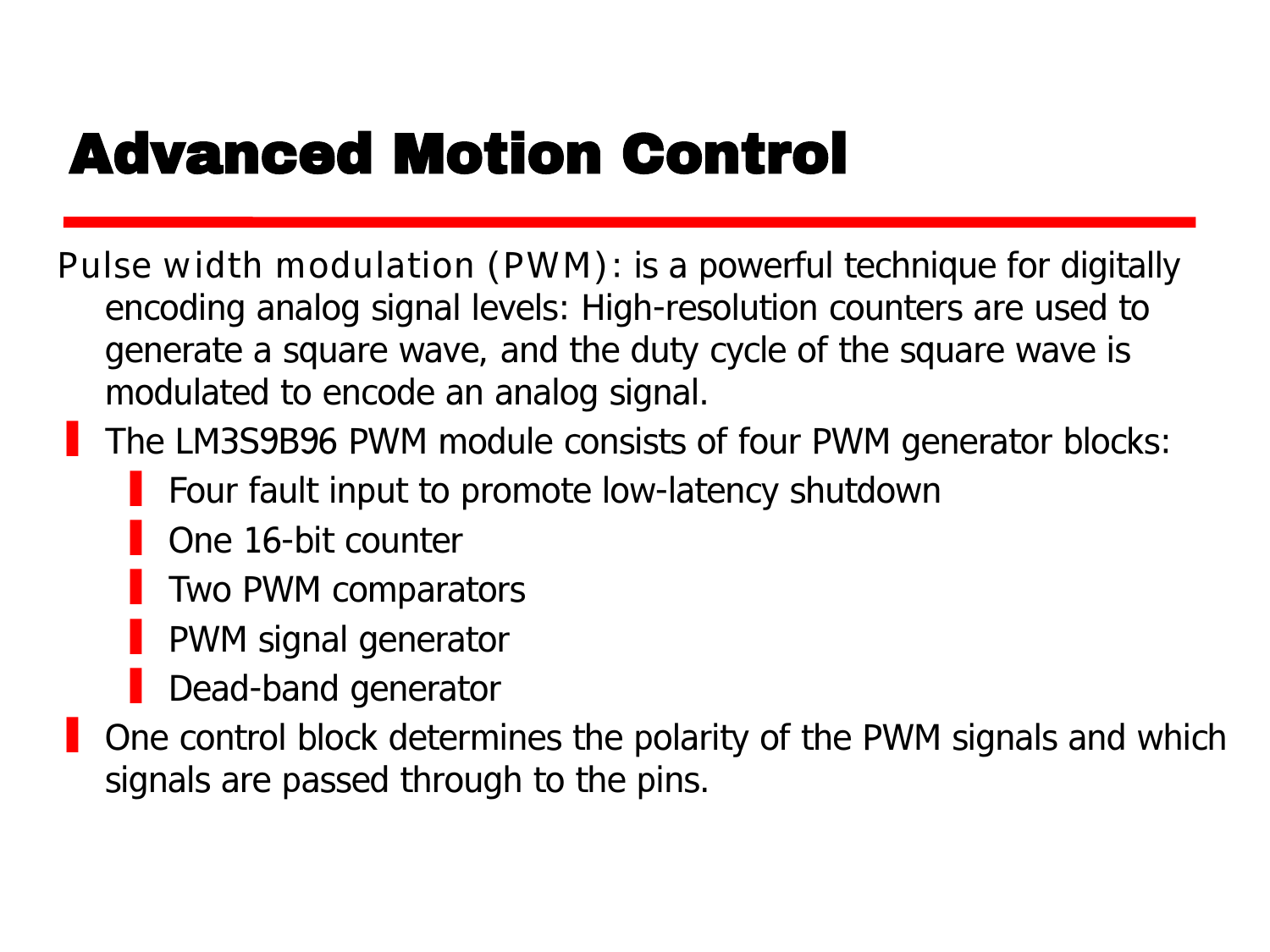

# Advanced Motion Control
Pulse width modulation (PWM): is a powerful technique for digitally encoding analog signal levels: High-resolution counters are used to generate a square wave, and the duty cycle of the square wave is modulated to encode an analog signal.
The LM3S9B96 PWM module consists of four PWM generator blocks:
Four fault input to promote low-latency shutdown
One 16-bit counter
Two PWM comparators
PWM signal generator
Dead-band generator
One control block determines the polarity of the PWM signals and which signals are passed through to the pins.